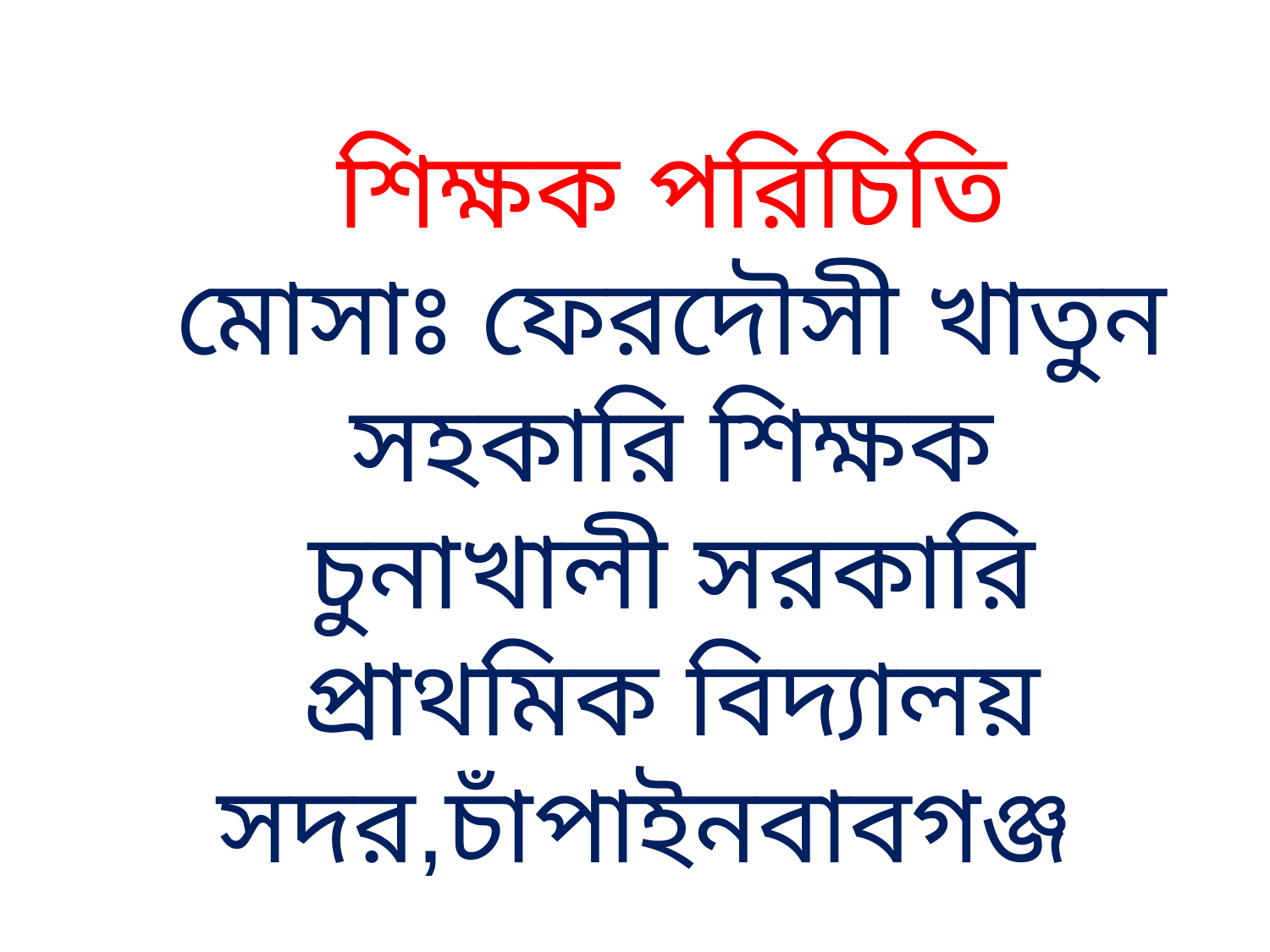

শিক্ষক পরিচিতি
মোসাঃ ফেরদৌসী খাতুন
সহকারি শিক্ষক
চুনাখালী সরকারি প্রাথমিক বিদ্যালয়
সদর,চাঁপাইনবাবগঞ্জ